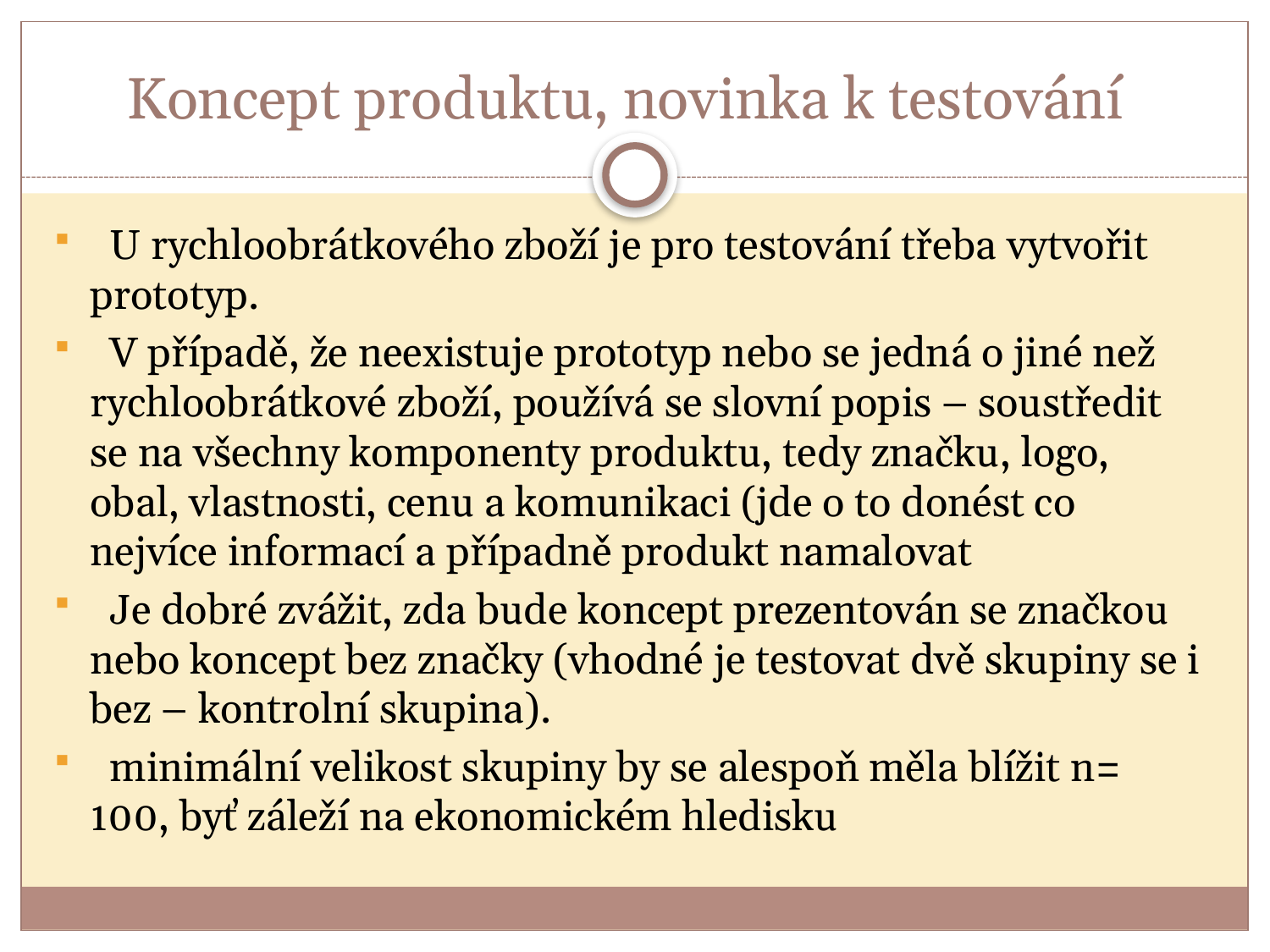

# Koncept produktu, novinka k testování
  U rychloobrátkového zboží je pro testování třeba vytvořit prototyp.
  V případě, že neexistuje prototyp nebo se jedná o jiné než rychloobrátkové zboží, používá se slovní popis – soustředit se na všechny komponenty produktu, tedy značku, logo, obal, vlastnosti, cenu a komunikaci (jde o to donést co nejvíce informací a případně produkt namalovat
  Je dobré zvážit, zda bude koncept prezentován se značkou nebo koncept bez značky (vhodné je testovat dvě skupiny se i bez – kontrolní skupina).
  minimální velikost skupiny by se alespoň měla blížit n= 100, byť záleží na ekonomickém hledisku